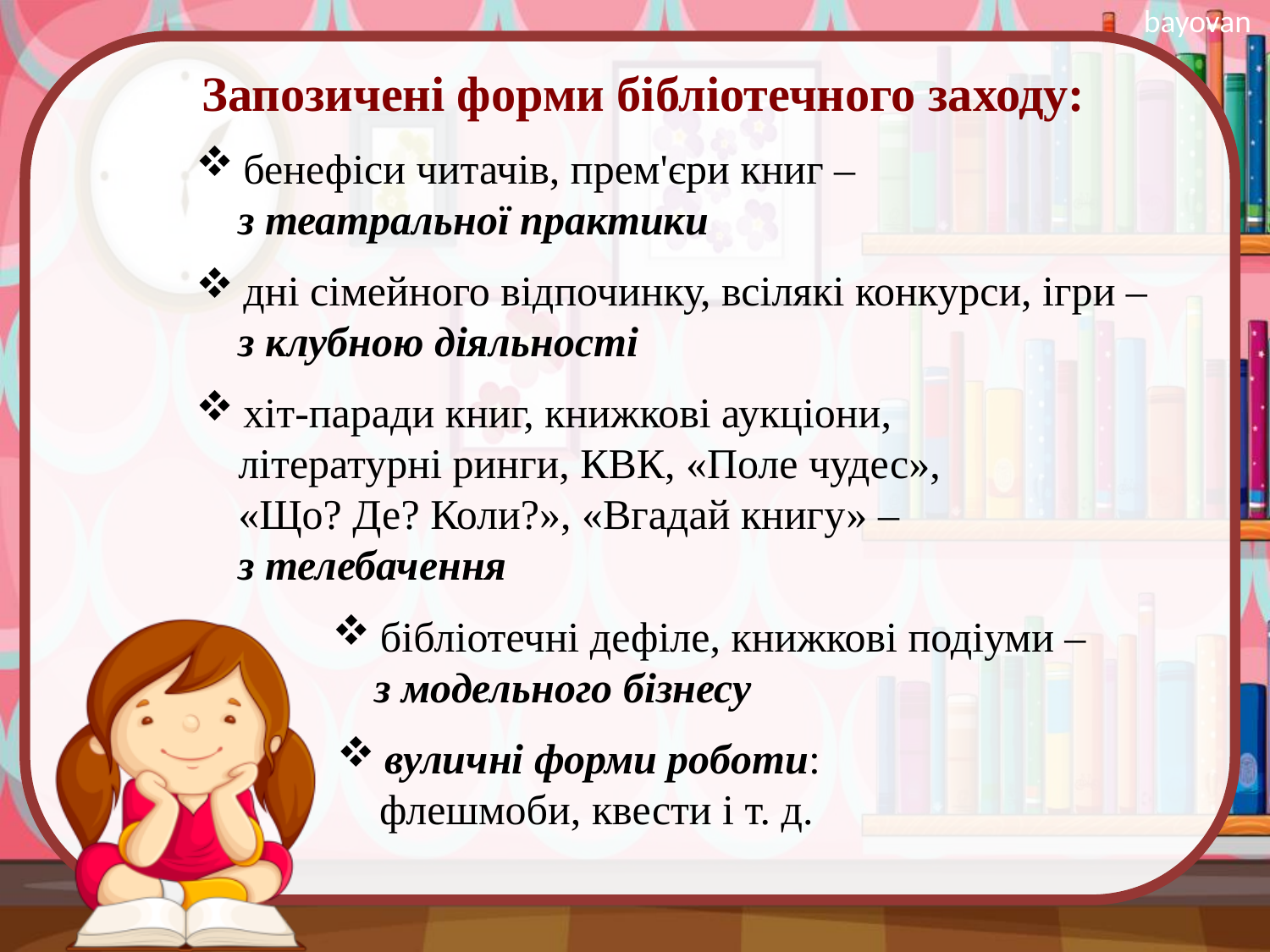

Запозичені форми бібліотечного заходу:
бенефіси читачів, прем'єри книг –
    з театральної практики
дні сімейного відпочинку, всілякі конкурси, ігри –
    з клубною діяльності
хіт-паради книг, книжкові аукціони,
    літературні ринги, КВК, «Поле чудес»,
    «Що? Де? Коли?», «Вгадай книгу» –
    з телебачення
бібліотечні дефіле, книжкові подіуми –
    з модельного бізнесу
вуличні форми роботи:
    флешмоби, квести і т. д.